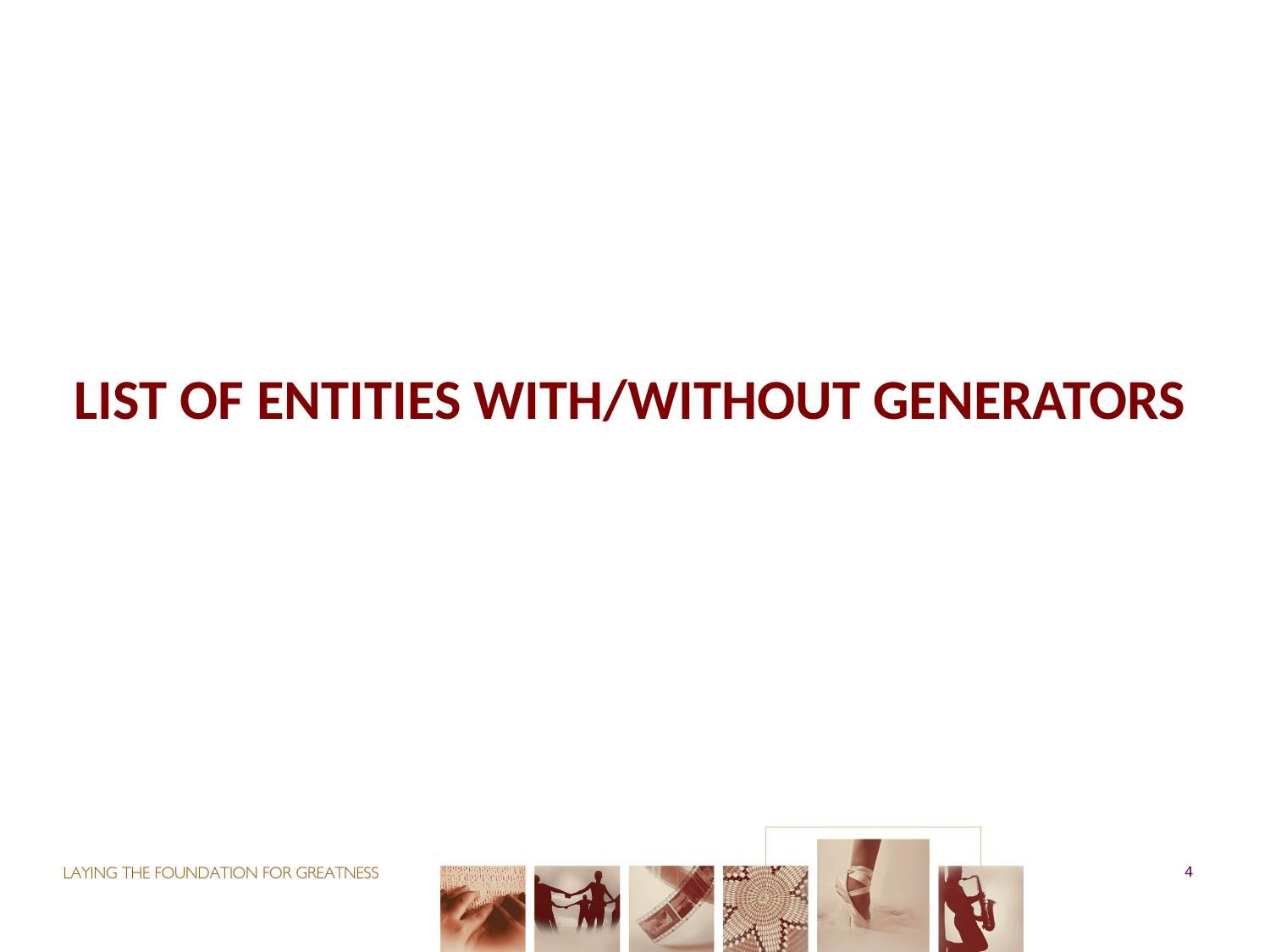

# LIST OF ENTITIES WITH/WITHOUT GENERATORS
4